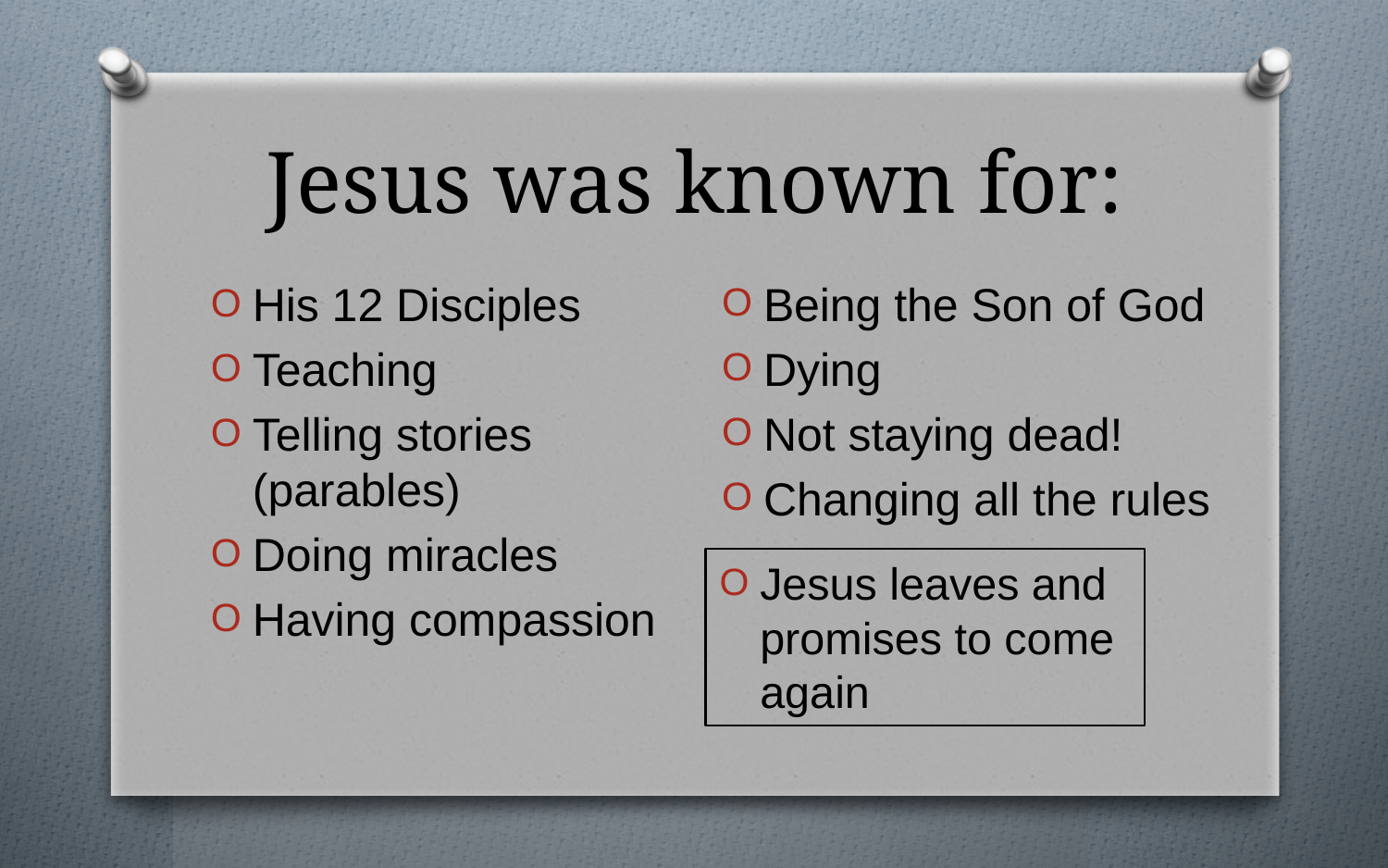

# Jesus was known for:
Being the Son of God
Dying
Not staying dead!
Changing all the rules

His 12 Disciples
Teaching
Telling stories (parables)
Doing miracles
Having compassion

Jesus leaves and promises to come again